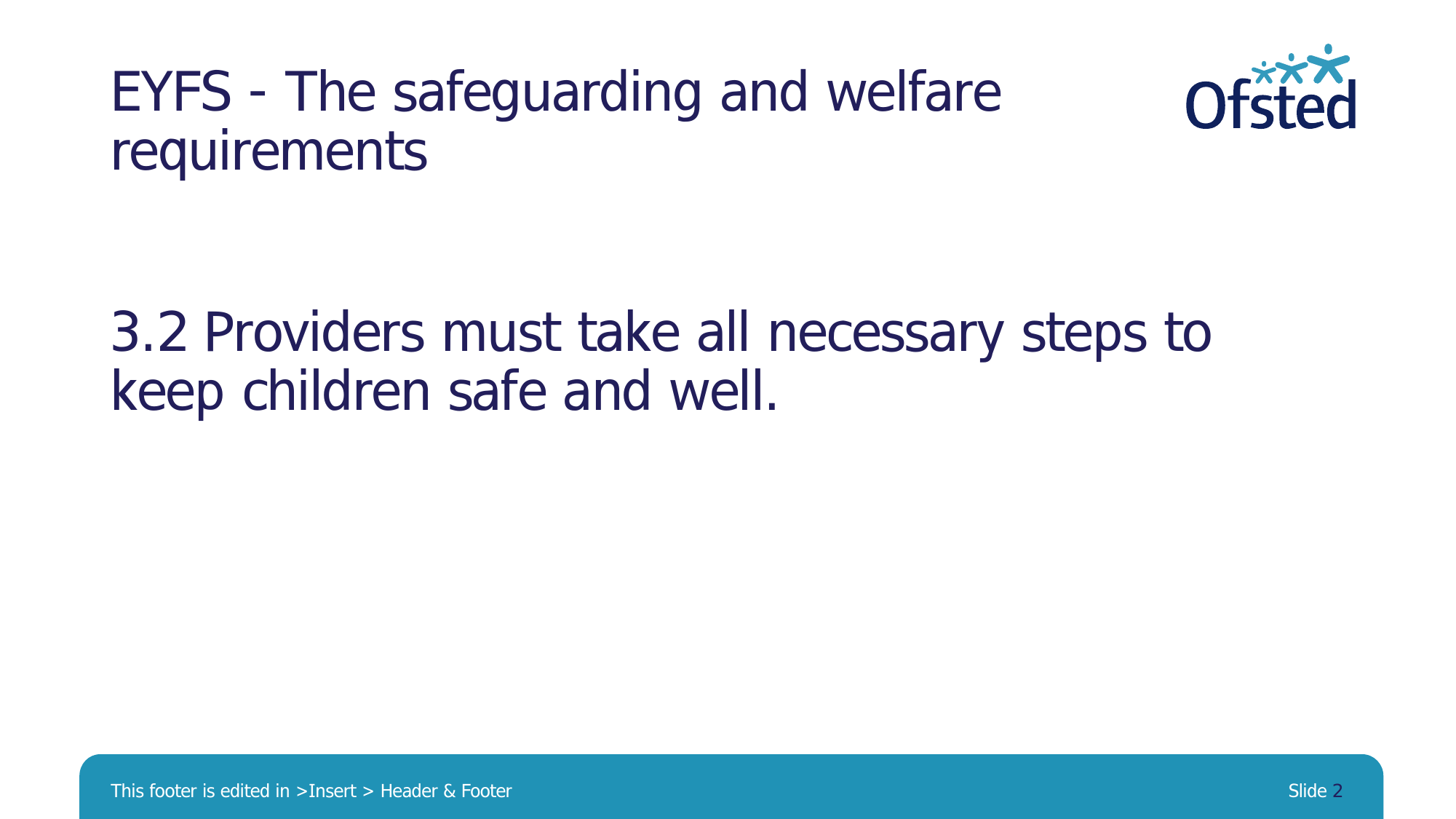

# EYFS - The safeguarding and welfare requirements

3.2 Providers must take all necessary steps to keep children safe and well.
This footer is edited in >Insert > Header & Footer
Slide 2